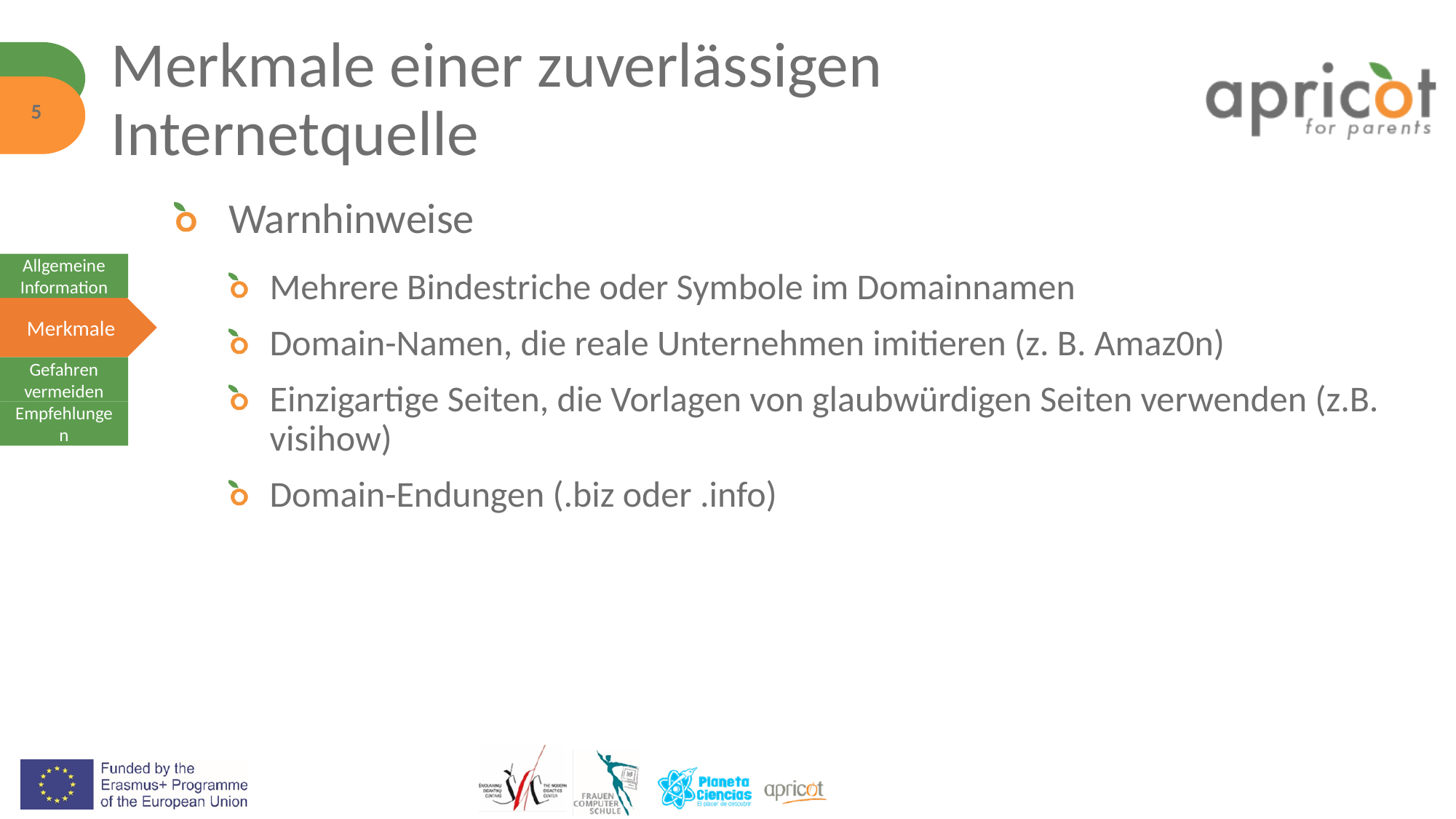

# Merkmale einer zuverlässigen Internetquelle
5
Warnhinweise
Mehrere Bindestriche oder Symbole im Domainnamen
Domain-Namen, die reale Unternehmen imitieren (z. B. Amaz0n)
Einzigartige Seiten, die Vorlagen von glaubwürdigen Seiten verwenden (z.B. visihow)
Domain-Endungen (.biz oder .info)
Allgemeine Information
Merkmale
Gefahren vermeiden
Empfehlungen